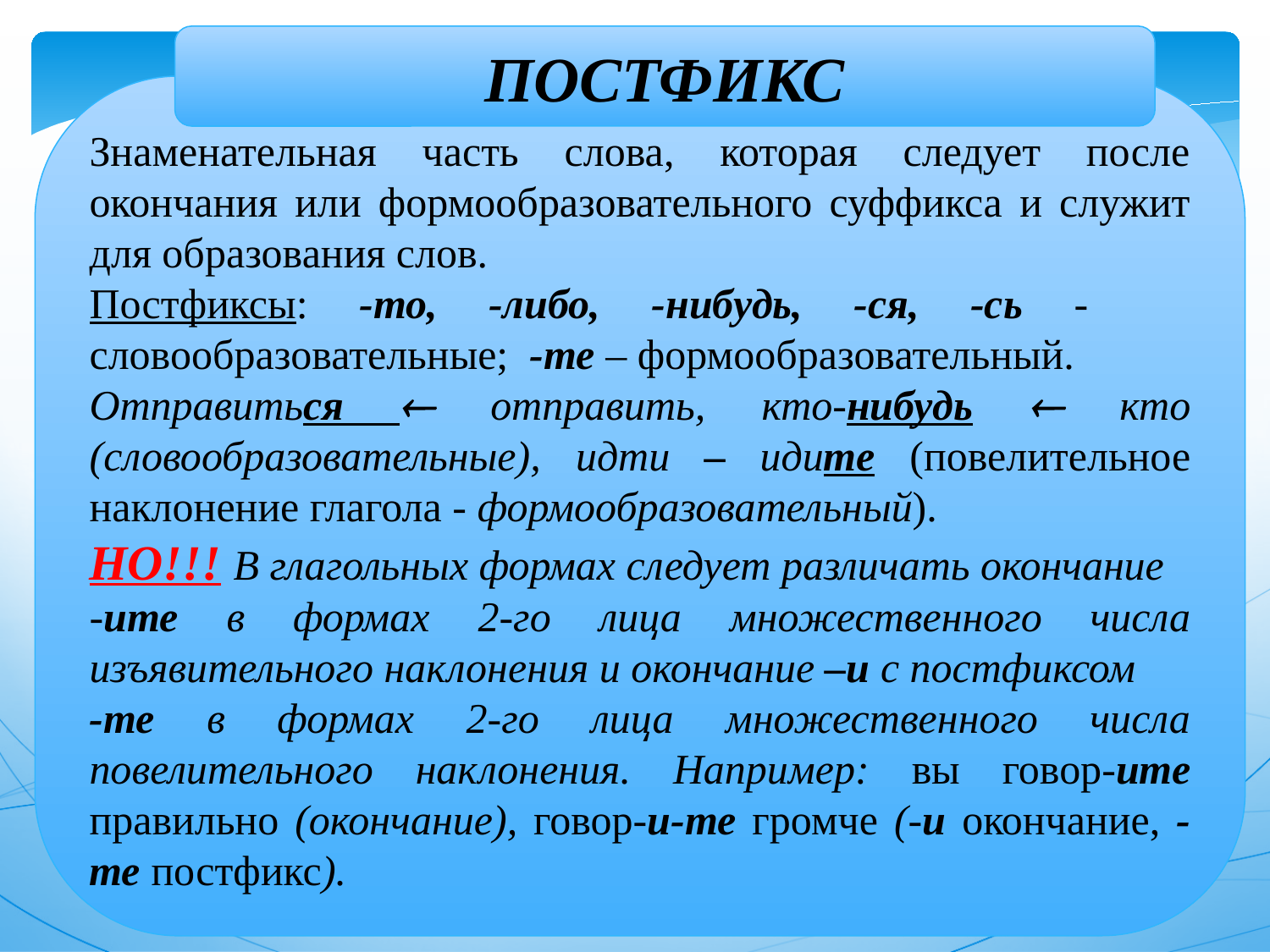

ПОСТФИКС
Знаменательная часть слова, которая следует после окончания или формообразовательного суффикса и служит для образования слов.
Постфиксы: -то, -либо, -нибудь, -ся, -сь -   словообразовательные;  -те – формообразовательный.
Отправиться ← отправить, кто-нибудь ← кто (словообразовательные), идти – идите (повелительное наклонение глагола - формообразовательный).
НО!!! В глагольных формах следует различать окончание
-ите в формах 2-го лица множественного числа изъявительного наклонения и окончание –и с постфиксом
-те в формах 2-го лица множественного числа повелительного наклонения. Например: вы говор-ите правильно (окончание), говор-и-те громче (-и окончание, -те постфикс).